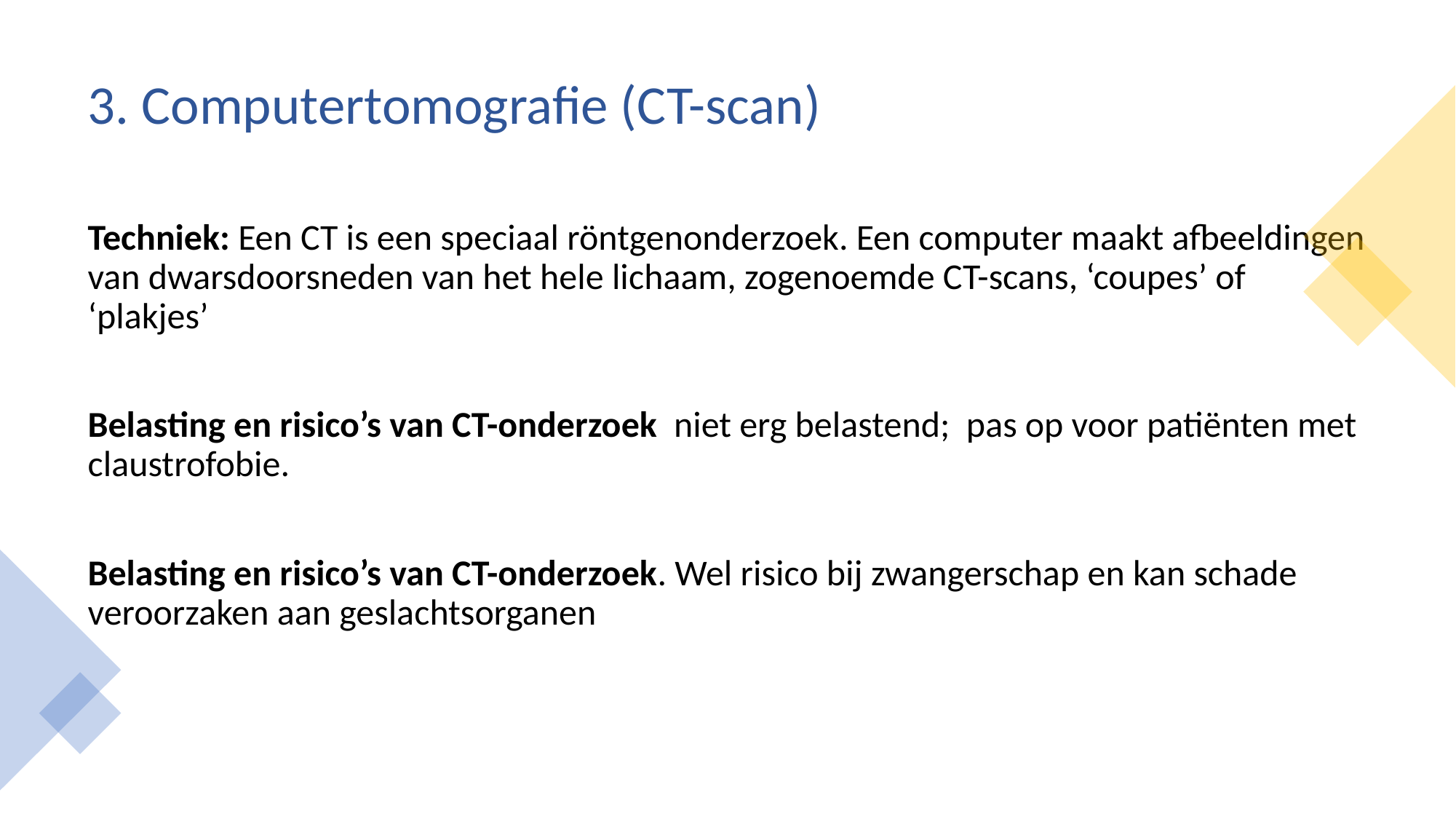

# 3. Computertomografie (CT-scan)

Techniek: Een CT is een speciaal röntgenonderzoek. Een computer maakt afbeeldingen van dwarsdoorsneden van het hele lichaam, zogenoemde CT-scans, ‘coupes’ of ‘plakjes’

Belasting en risico’s van CT-onderzoek  niet erg belastend;  pas op voor patiënten met claustrofobie.

Belasting en risico’s van CT-onderzoek. Wel risico bij zwangerschap en kan schade veroorzaken aan geslachtsorganen